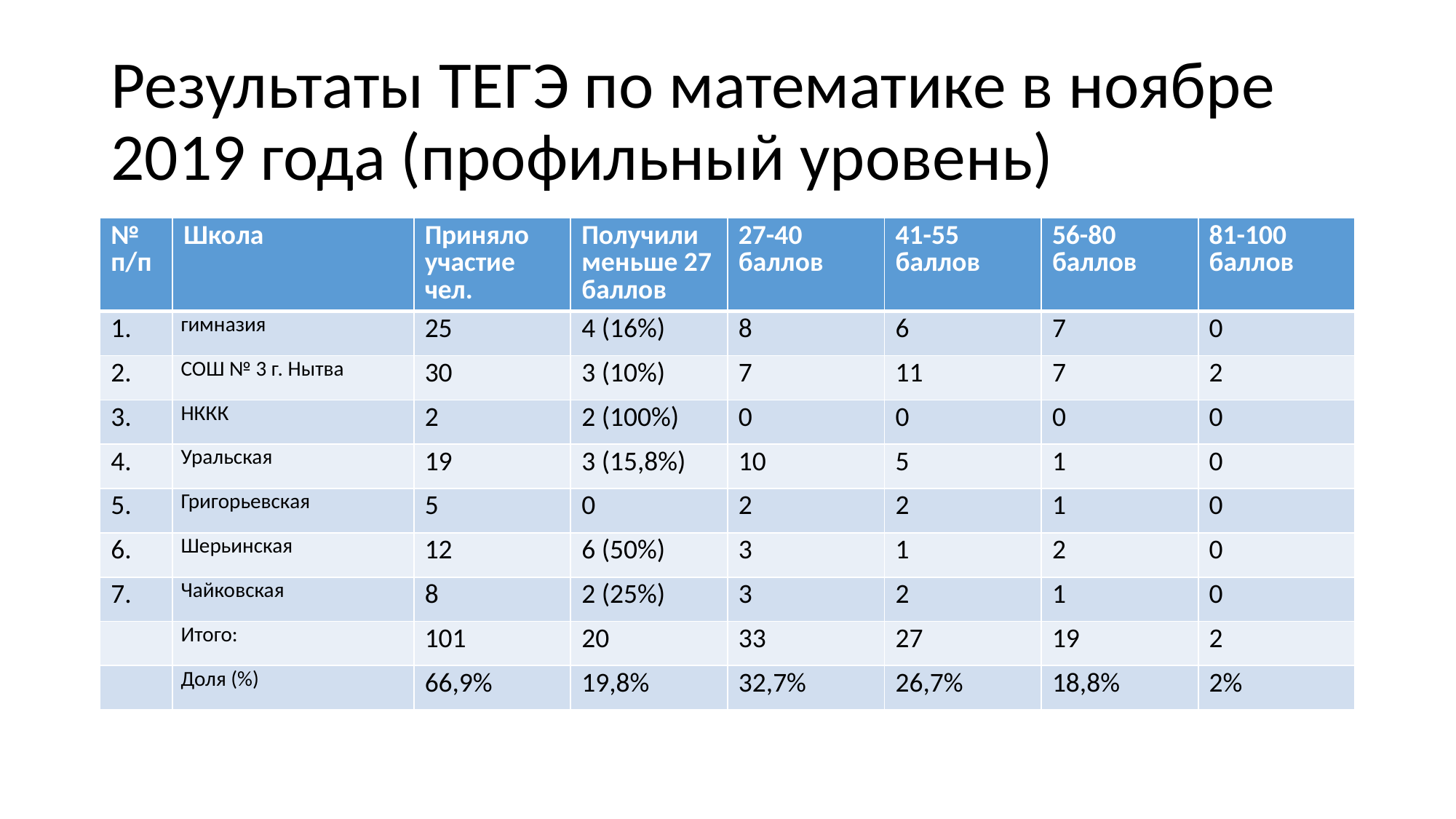

# Результаты ТЕГЭ по математике в ноябре 2019 года (профильный уровень)
| № п/п | Школа | Приняло участие чел. | Получили меньше 27 баллов | 27-40 баллов | 41-55 баллов | 56-80 баллов | 81-100 баллов |
| --- | --- | --- | --- | --- | --- | --- | --- |
| 1. | гимназия | 25 | 4 (16%) | 8 | 6 | 7 | 0 |
| 2. | СОШ № 3 г. Нытва | 30 | 3 (10%) | 7 | 11 | 7 | 2 |
| 3. | НККК | 2 | 2 (100%) | 0 | 0 | 0 | 0 |
| 4. | Уральская | 19 | 3 (15,8%) | 10 | 5 | 1 | 0 |
| 5. | Григорьевская | 5 | 0 | 2 | 2 | 1 | 0 |
| 6. | Шерьинская | 12 | 6 (50%) | 3 | 1 | 2 | 0 |
| 7. | Чайковская | 8 | 2 (25%) | 3 | 2 | 1 | 0 |
|  | Итого: | 101 | 20 | 33 | 27 | 19 | 2 |
|  | Доля (%) | 66,9% | 19,8% | 32,7% | 26,7% | 18,8% | 2% |